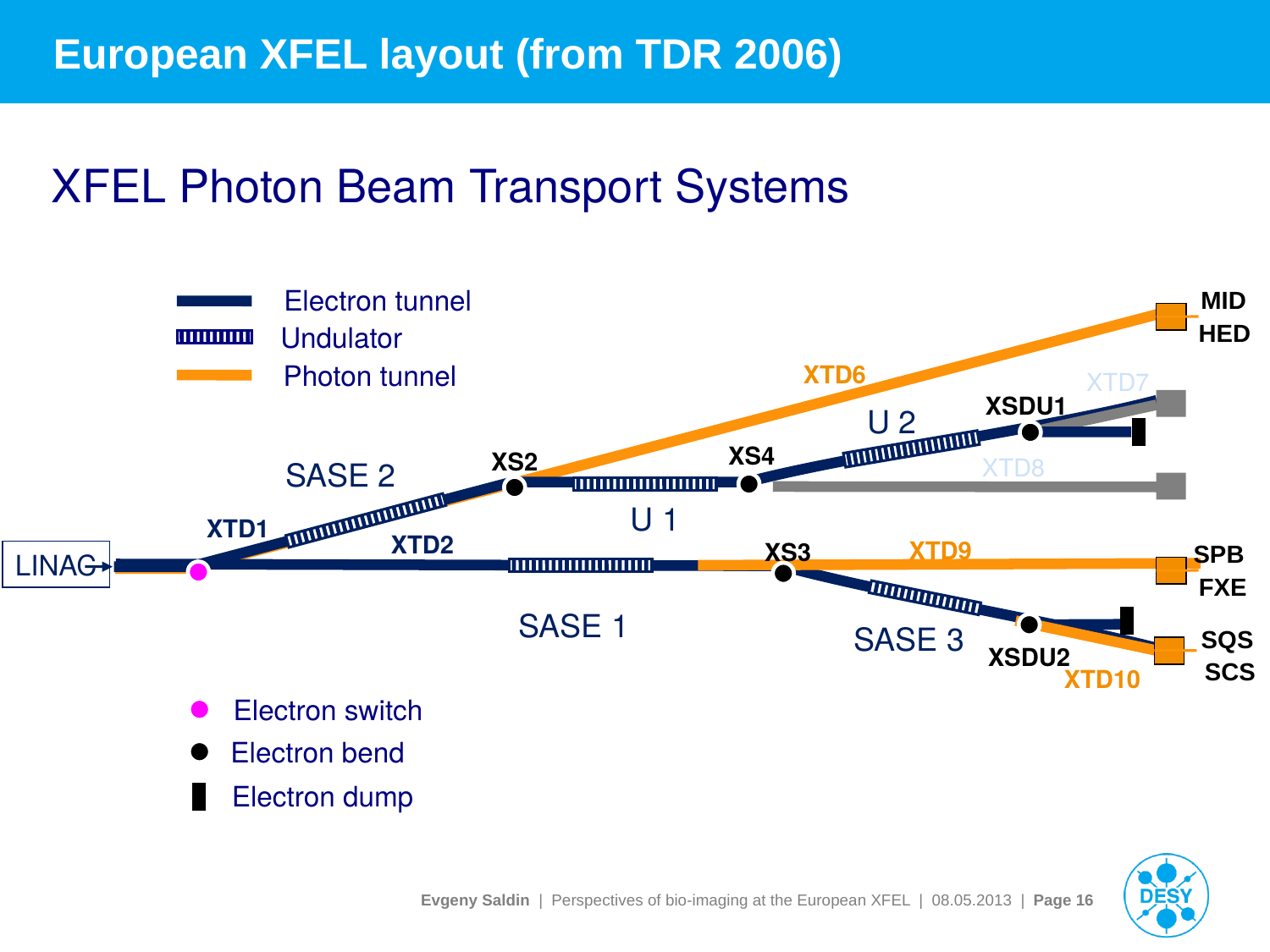

# European XFEL layout (from TDR 2006)
XFEL Photon Beam Transport Systems
Electron tunnel
MID

HED

Undulator

Photon tunnel
XTD6
XTD7

XSDU1

     U 2

XS4
XS2

XTD8
SASE 2

     U 1
XTD1

XTD2
XTD9
XS3
SPB
LINAC

FXE

SASE 1

SASE 3

SQS

XSDU2

SCS
XTD10
Electron switch

Electron bend

Electron dump